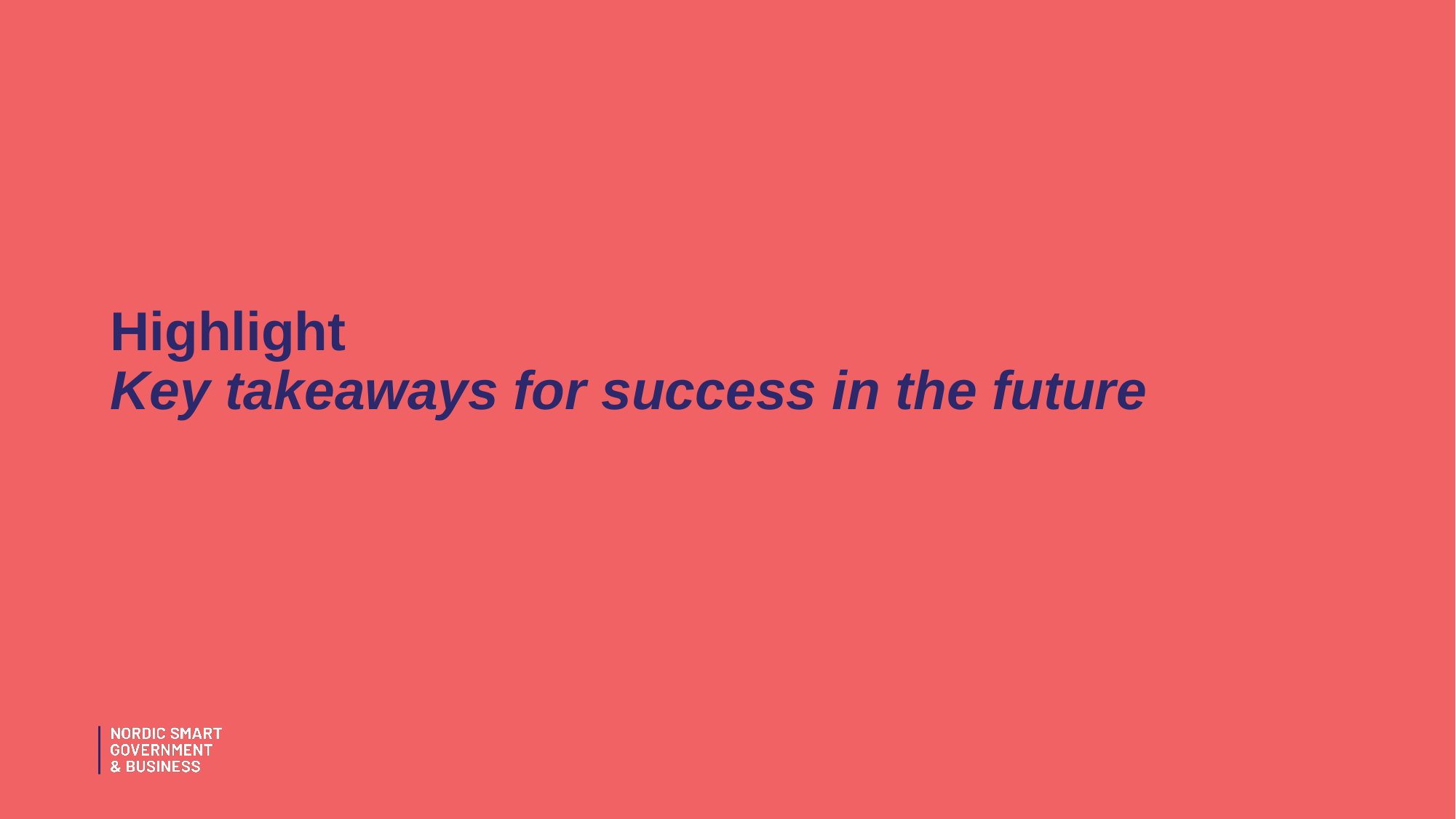

# Highlight Key takeaways for success in the future